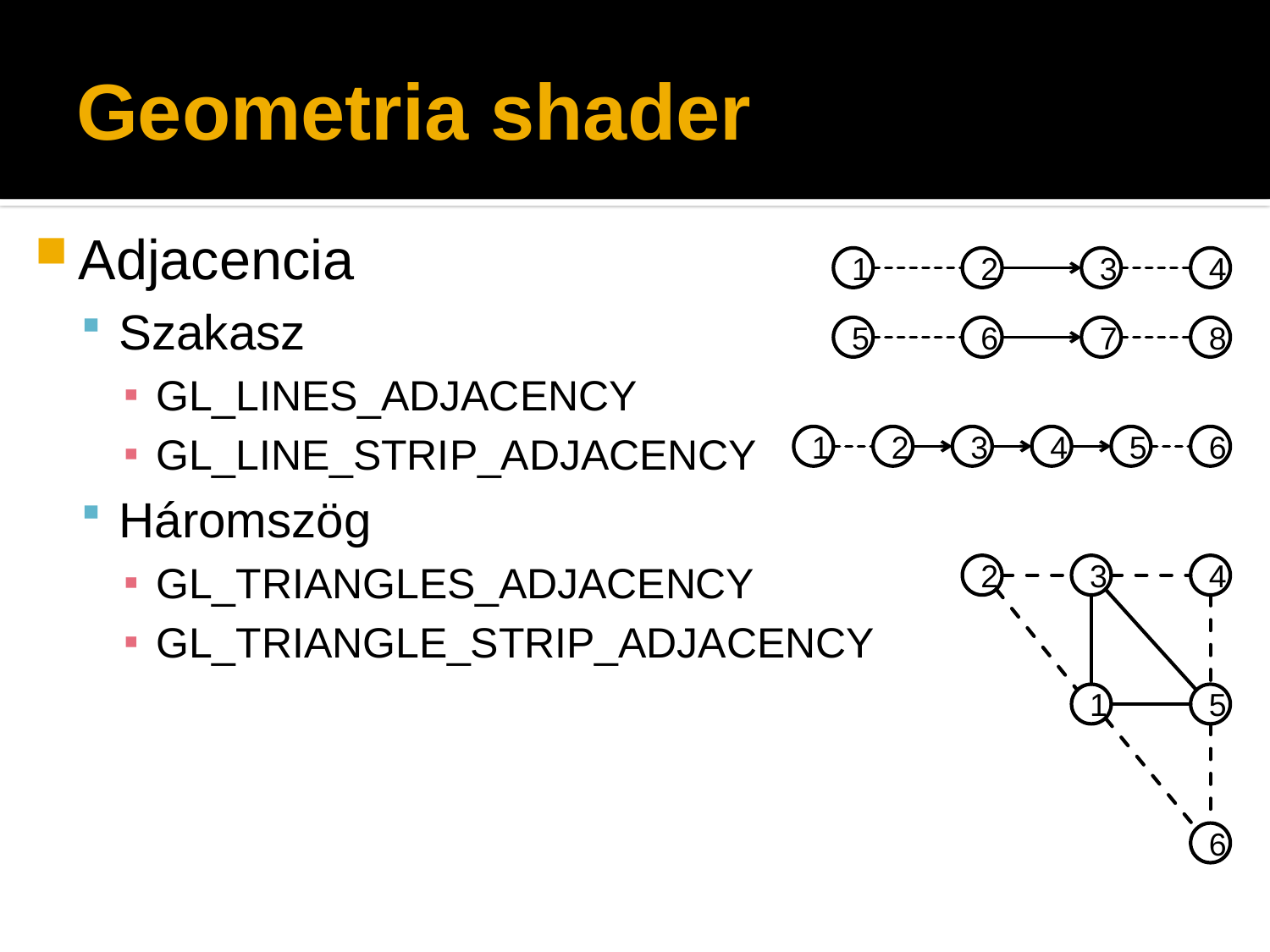

# Geometria shader
Adjacencia
Szakasz
GL_LINES_ADJACENCY
GL_LINE_STRIP_ADJACENCY
Háromszög
GL_TRIANGLES_ADJACENCY
GL_TRIANGLE_STRIP_ADJACENCY
1
2
3
4
5
6
7
8
1
2
3
4
5
6
2
3
4
1
5
6